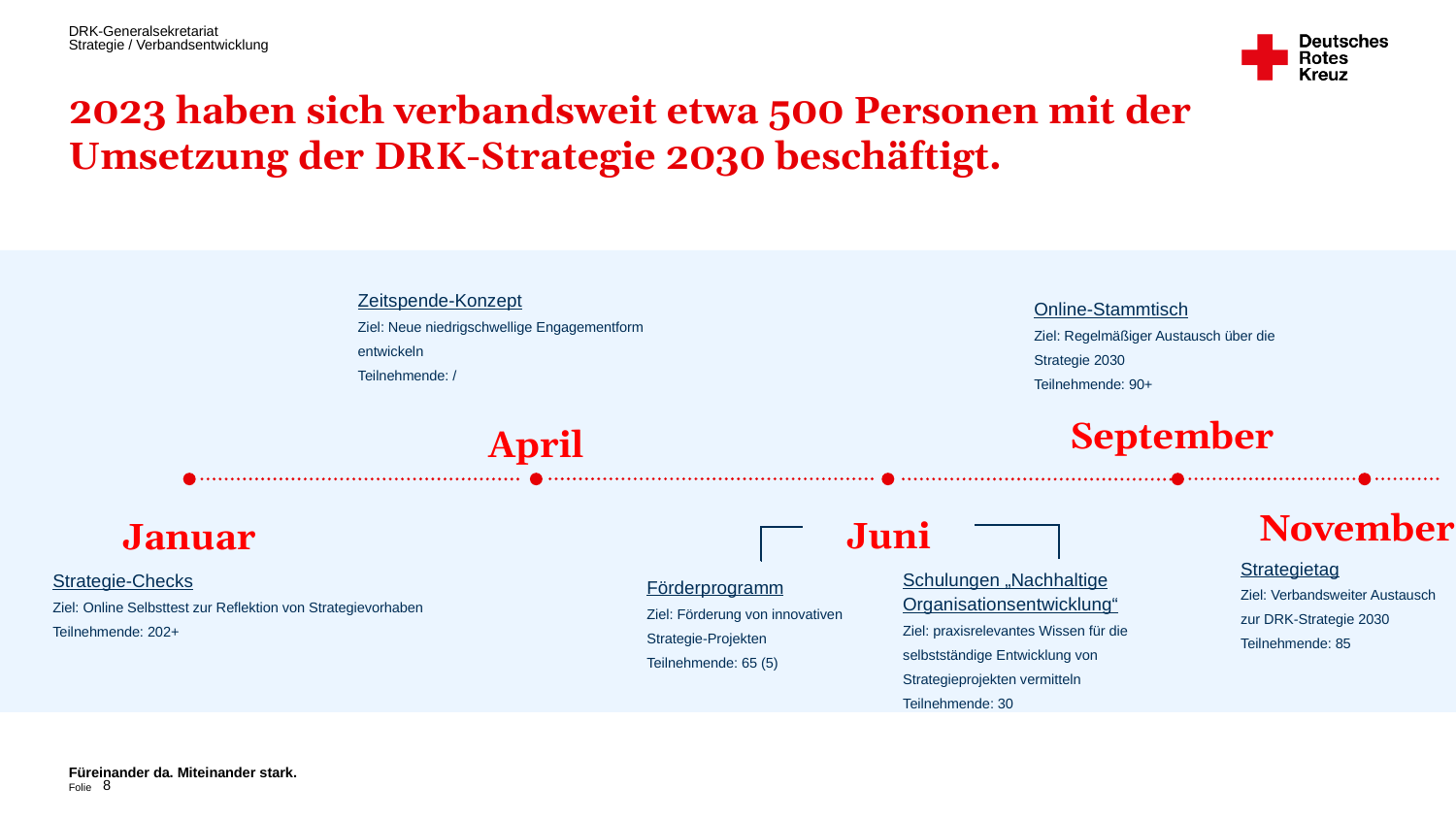

# 2023 haben sich verbandsweit etwa 500 Personen mit der Umsetzung der DRK-Strategie 2030 beschäftigt.

Zeitspende-Konzept
Ziel: Neue niedrigschwellige Engagementform entwickeln
Teilnehmende: /
Online-Stammtisch
Ziel: Regelmäßiger Austausch über die Strategie 2030
Teilnehmende: 90+
September
April
November

Juni
Januar
Strategietag
Ziel: Verbandsweiter Austausch zur DRK-Strategie 2030
Teilnehmende: 85
Schulungen „Nachhaltige Organisationsentwicklung“
Ziel: praxisrelevantes Wissen für die selbstständige Entwicklung von Strategieprojekten vermitteln
Teilnehmende: 30

Strategie-Checks
Ziel: Online Selbsttest zur Reflektion von Strategievorhaben
Teilnehmende: 202+
Förderprogramm
Ziel: Förderung von innovativen Strategie-Projekten
Teilnehmende: 65 (5)
Füreinander da. Miteinander stark.
8